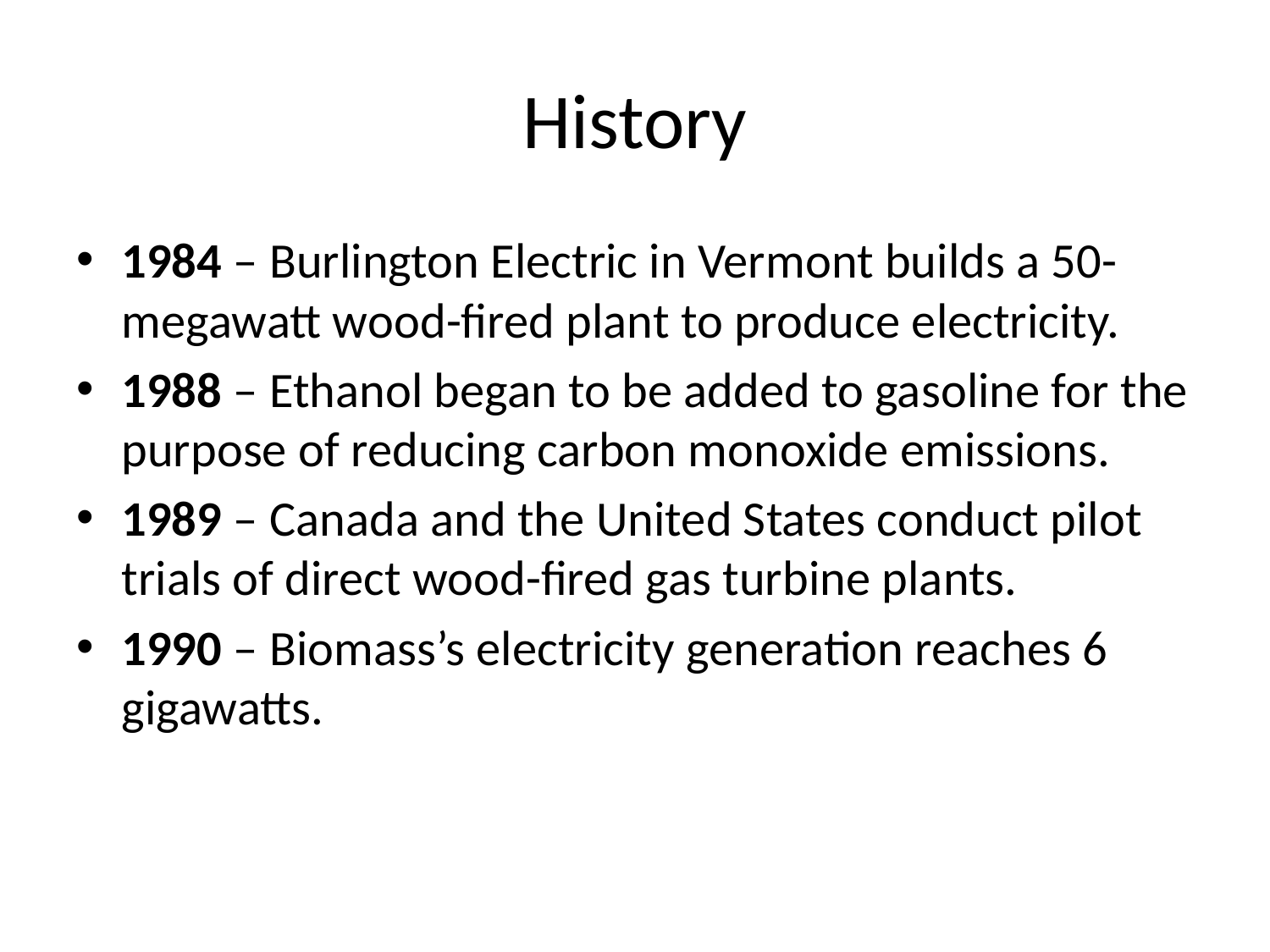

# History
1984 – Burlington Electric in Vermont builds a 50-megawatt wood-fired plant to produce electricity.
1988 – Ethanol began to be added to gasoline for the purpose of reducing carbon monoxide emissions.
1989 – Canada and the United States conduct pilot trials of direct wood-fired gas turbine plants.
1990 – Biomass’s electricity generation reaches 6 gigawatts.